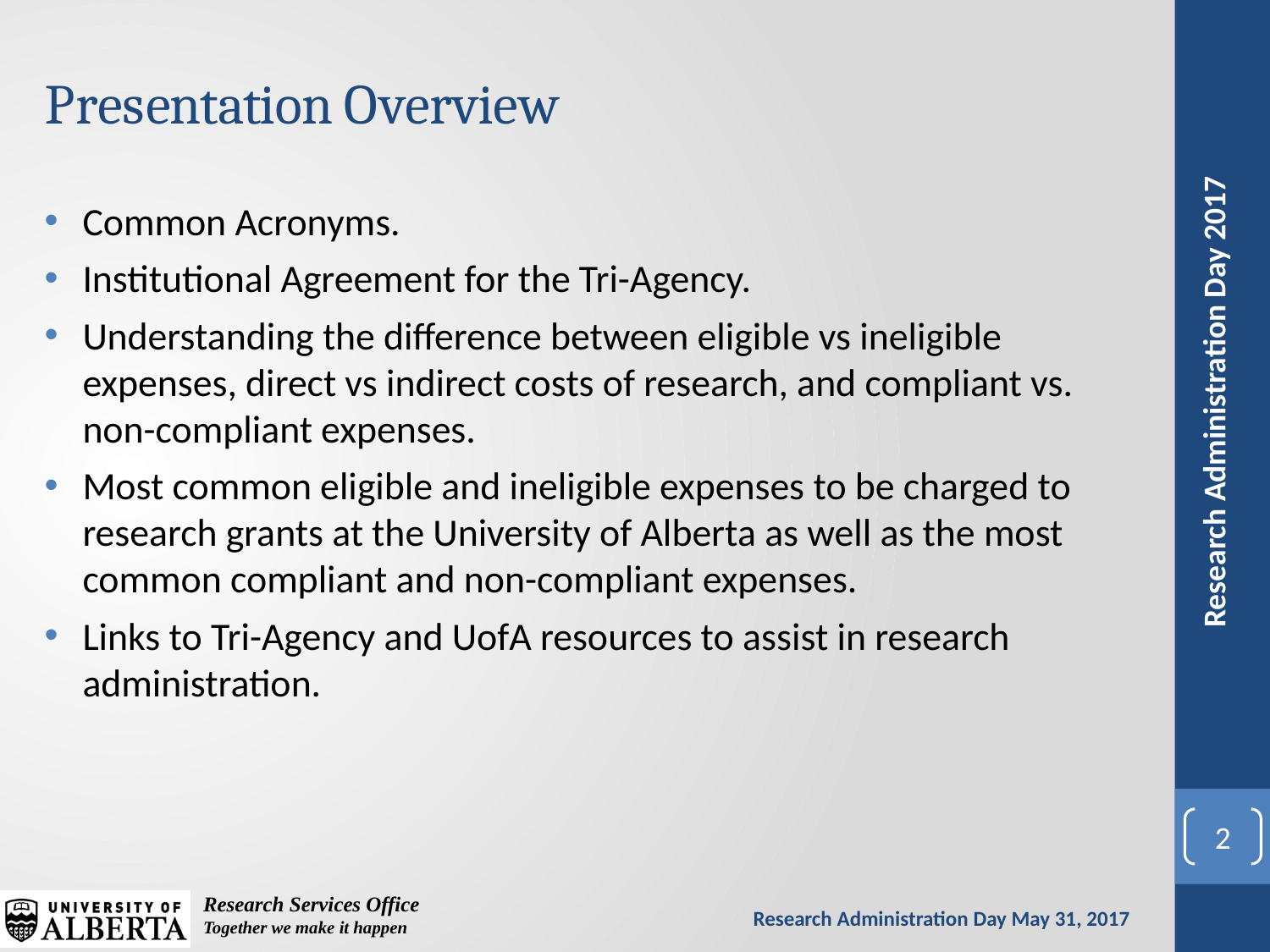

# Presentation Overview
Common Acronyms.
Institutional Agreement for the Tri-Agency.
Understanding the difference between eligible vs ineligible expenses, direct vs indirect costs of research, and compliant vs. non-compliant expenses.
Most common eligible and ineligible expenses to be charged to research grants at the University of Alberta as well as the most common compliant and non-compliant expenses.
Links to Tri-Agency and UofA resources to assist in research administration.

2